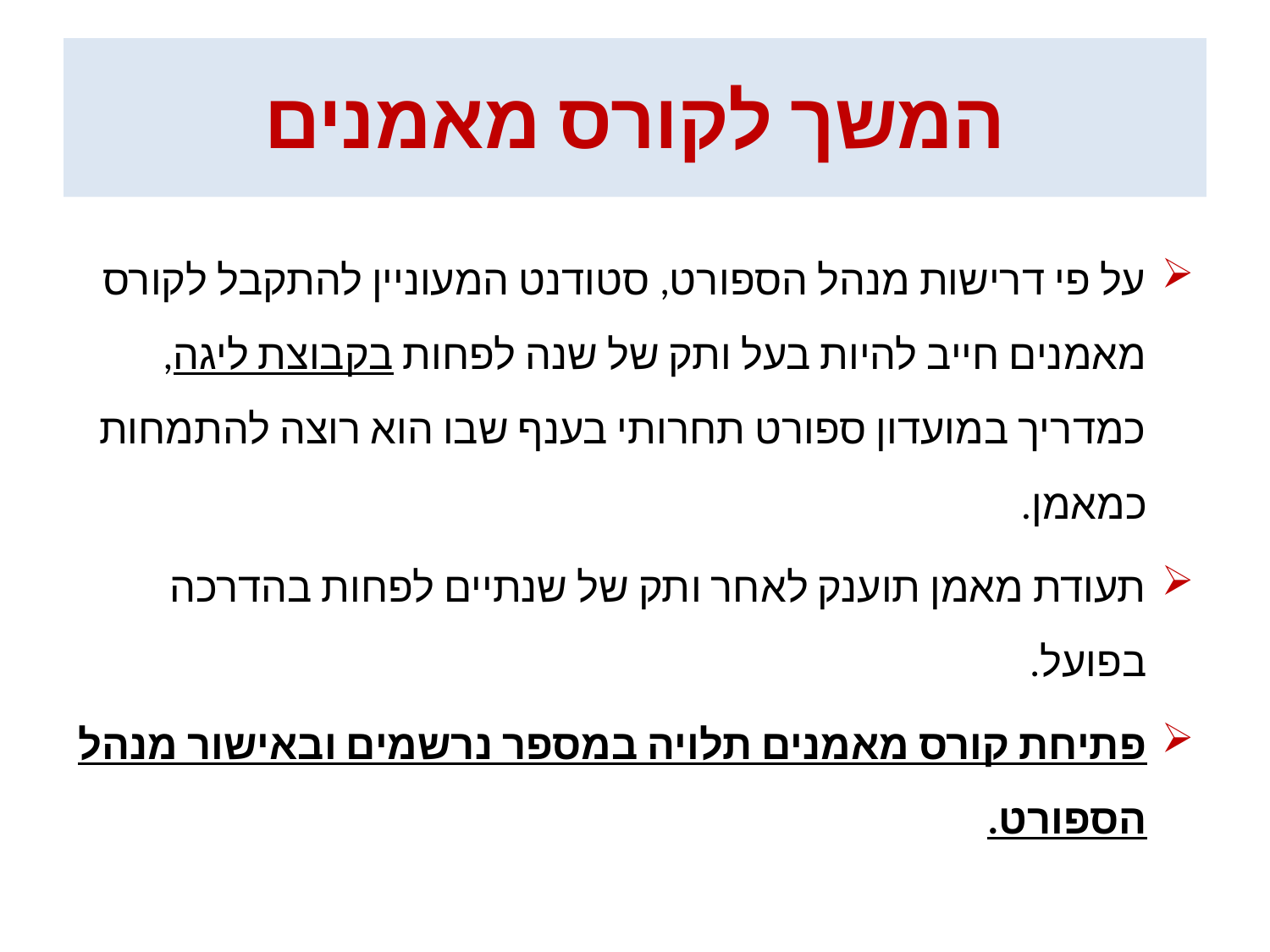

# המשך לקורס מאמנים
על פי דרישות מנהל הספורט, סטודנט המעוניין להתקבל לקורס מאמנים חייב להיות בעל ותק של שנה לפחות בקבוצת ליגה, כמדריך במועדון ספורט תחרותי בענף שבו הוא רוצה להתמחות כמאמן.
תעודת מאמן תוענק לאחר ותק של שנתיים לפחות בהדרכה בפועל.
פתיחת קורס מאמנים תלויה במספר נרשמים ובאישור מנהל הספורט.